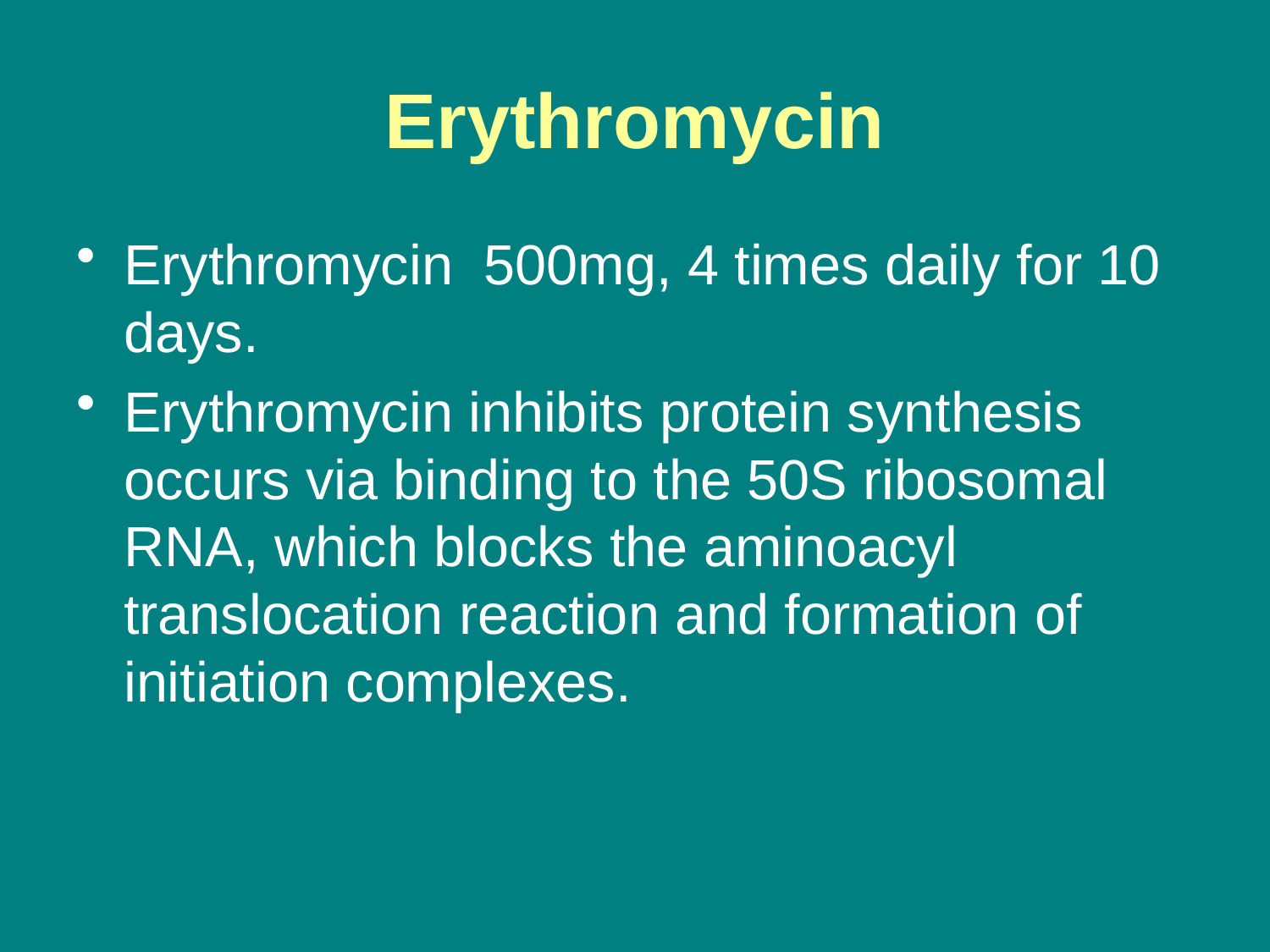

# Erythromycin
Erythromycin  500mg, 4 times daily for 10 days.
Erythromycin inhibits protein synthesis occurs via binding to the 50S ribosomal RNA, which blocks the aminoacyl translocation reaction and formation of initiation complexes.